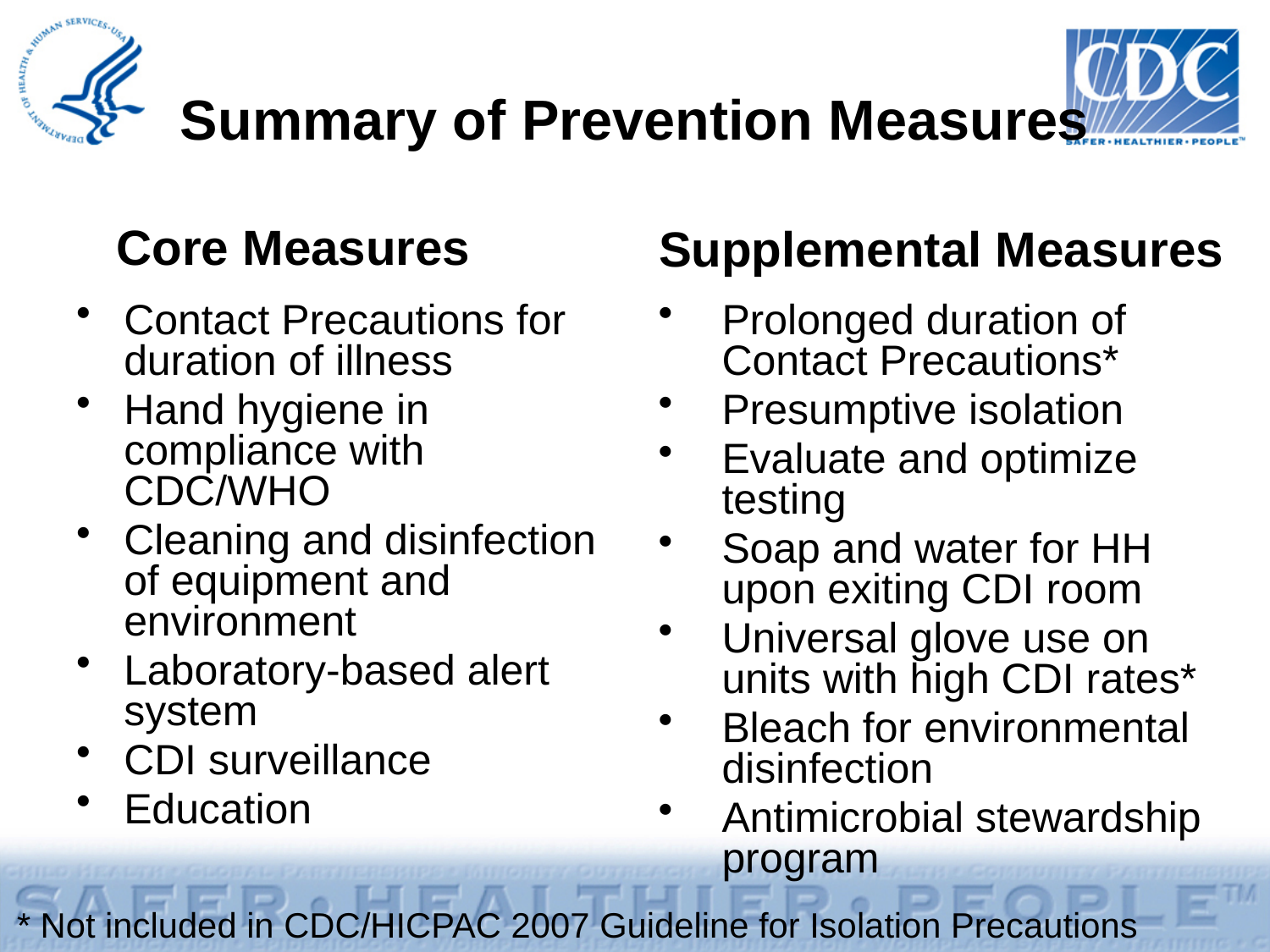

# Summary of Prevention Measures
Core Measures
Supplemental Measures
Contact Precautions for duration of illness
Hand hygiene in compliance with CDC/WHO
Cleaning and disinfection of equipment and environment
Laboratory-based alert system
CDI surveillance
Education
Prolonged duration of Contact Precautions*
Presumptive isolation
Evaluate and optimize testing
Soap and water for HH upon exiting CDI room
Universal glove use on units with high CDI rates*
Bleach for environmental disinfection
Antimicrobial stewardship program
* Not included in CDC/HICPAC 2007 Guideline for Isolation Precautions